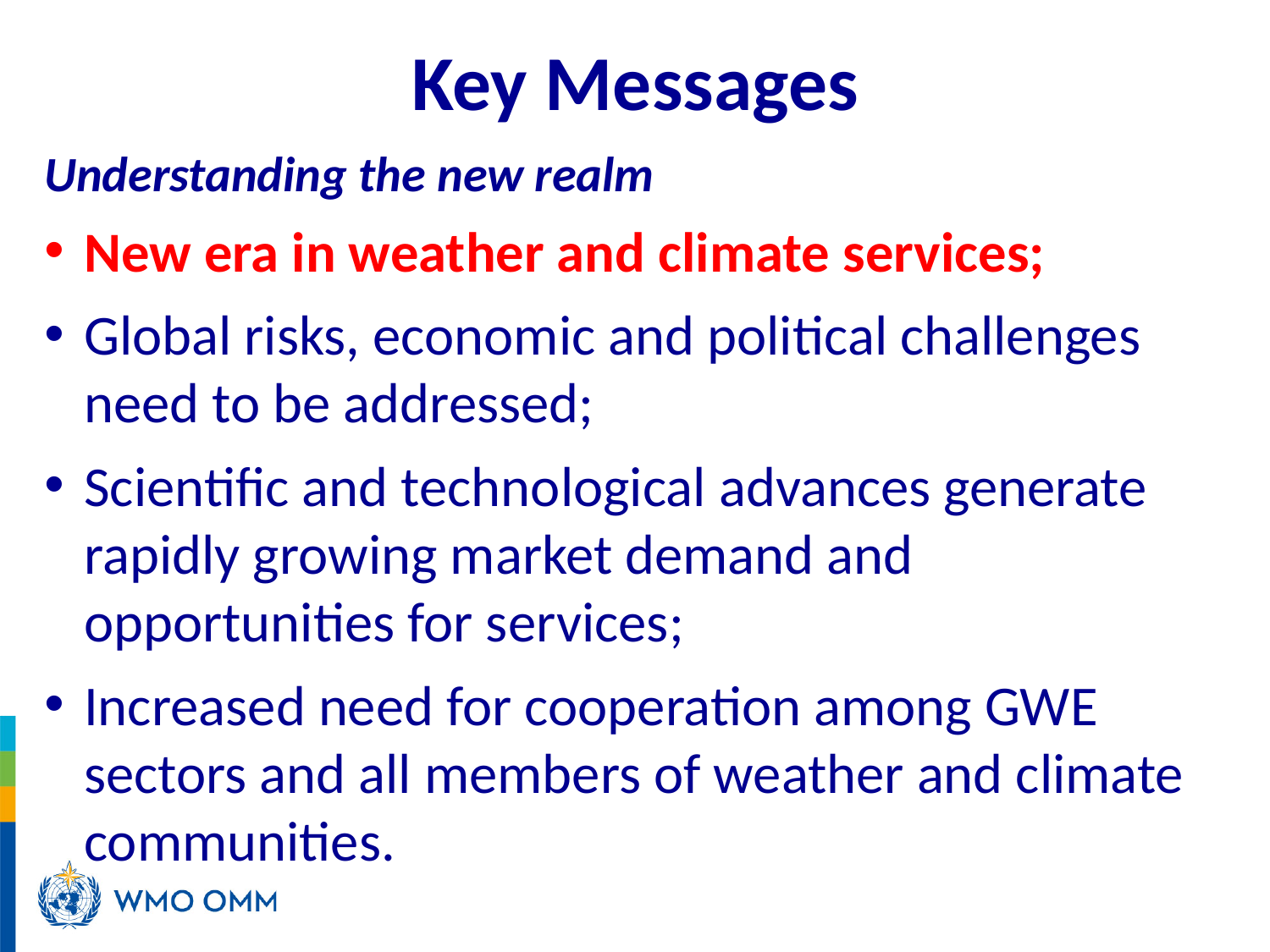

# Key Messages
Understanding the new realm
New era in weather and climate services;
Global risks, economic and political challenges need to be addressed;
Scientific and technological advances generate rapidly growing market demand and opportunities for services;
Increased need for cooperation among GWE sectors and all members of weather and climate communities.